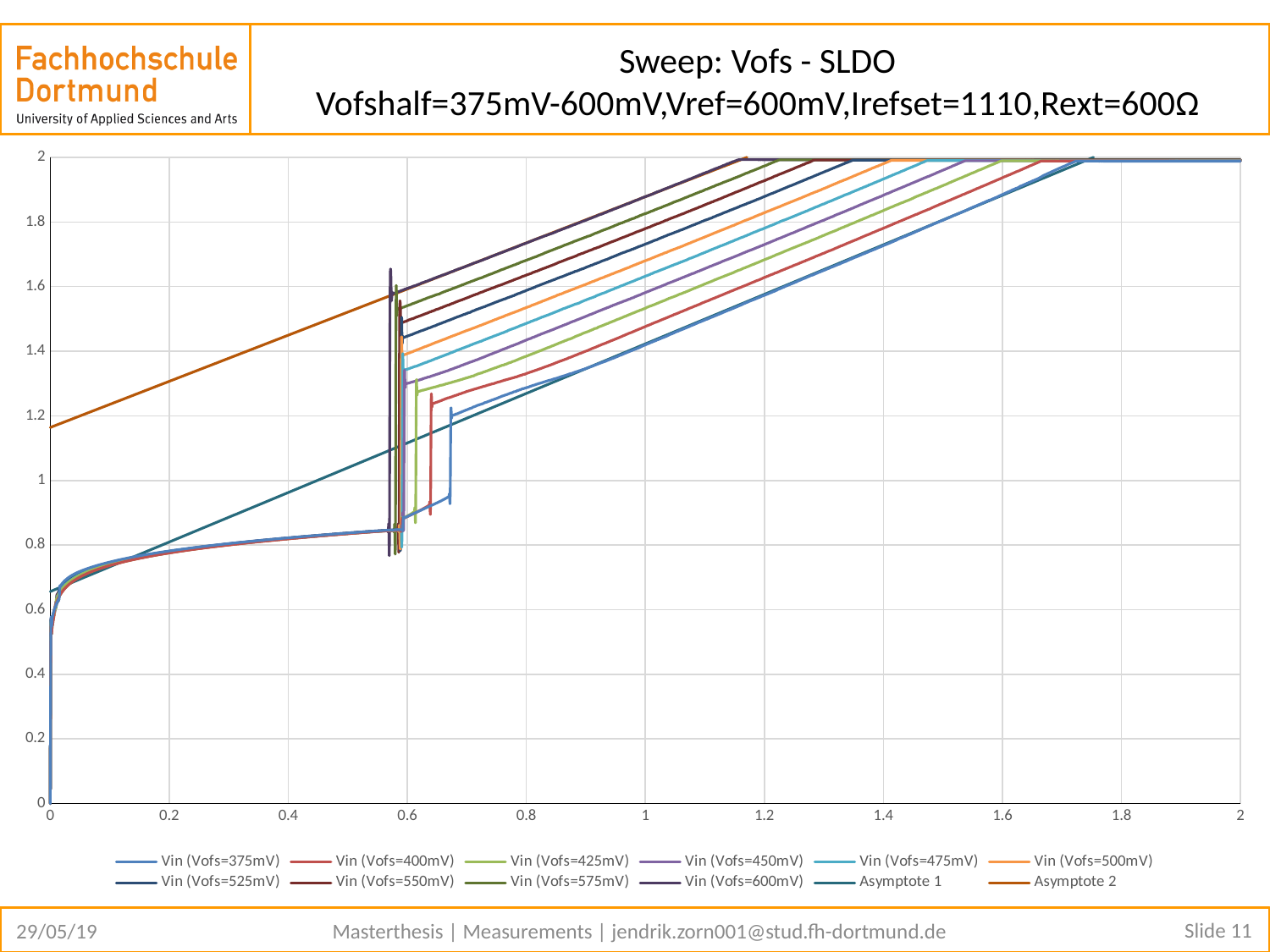

# Sweep: Vofs - SLDO Vofshalf=375mV-600mV,Vref=600mV,Irefset=1110,Rext=600Ω

### Chart

| Category | Vin (Vofs=375mV) | Vin (Vofs=400mV) | Vin (Vofs=425mV) | Vin (Vofs=450mV) | Vin (Vofs=475mV) | Vin (Vofs=500mV) | Vin (Vofs=525mV) | Vin (Vofs=550mV) | Vin (Vofs=575mV) | Vin (Vofs=600mV) | Asymptote 1 | Asymptote 2 |
|---|---|---|---|---|---|---|---|---|---|---|---|---|
Slide 11
29/05/19
Masterthesis | Measurements | jendrik.zorn001@stud.fh-dortmund.de